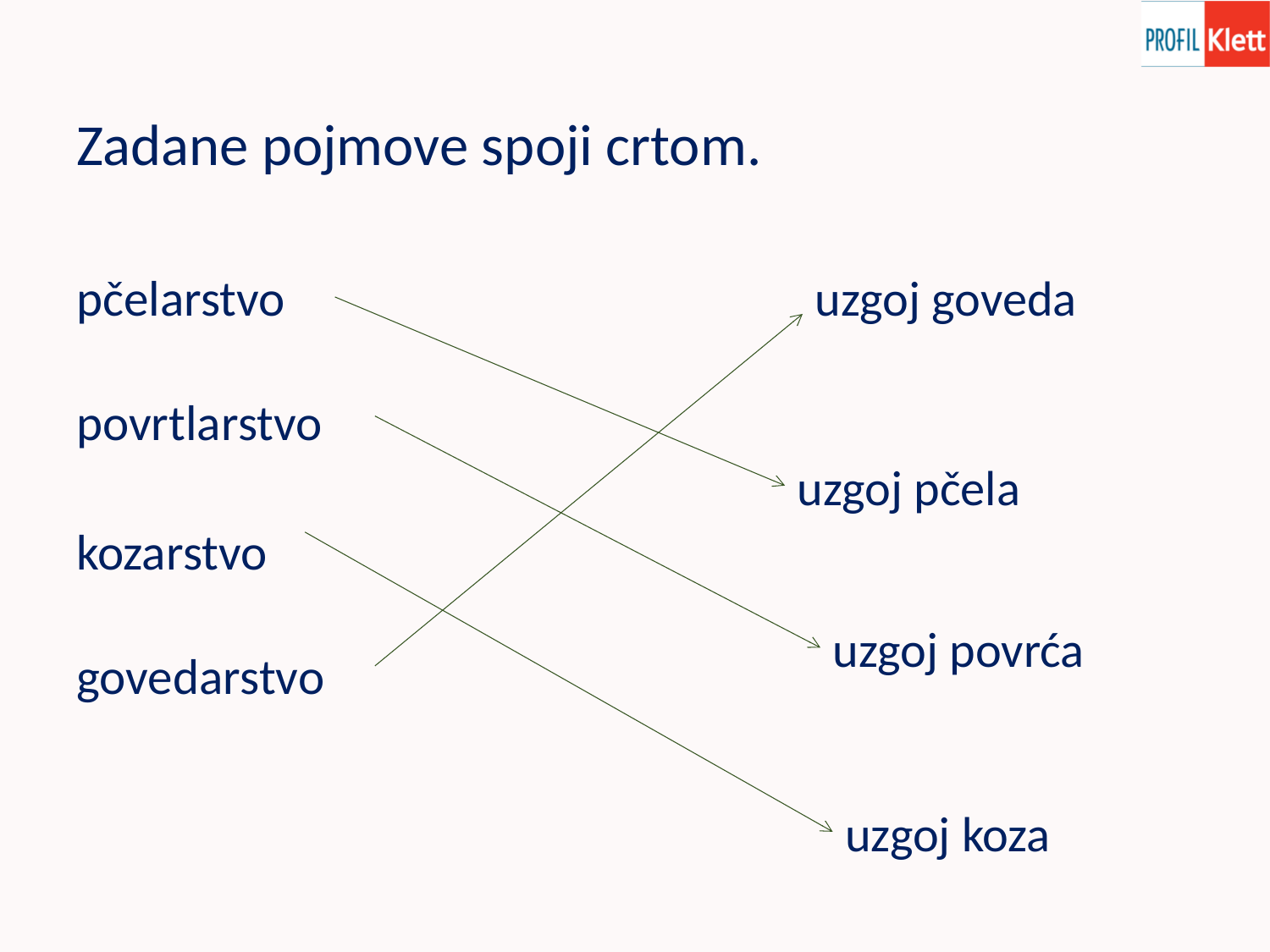

# Zadane pojmove spoji crtom.

pčelarstvo

povrtlarstvo

kozarstvo

govedarstvo

uzgoj goveda
uzgoj pčela
uzgoj povrća
uzgoj koza